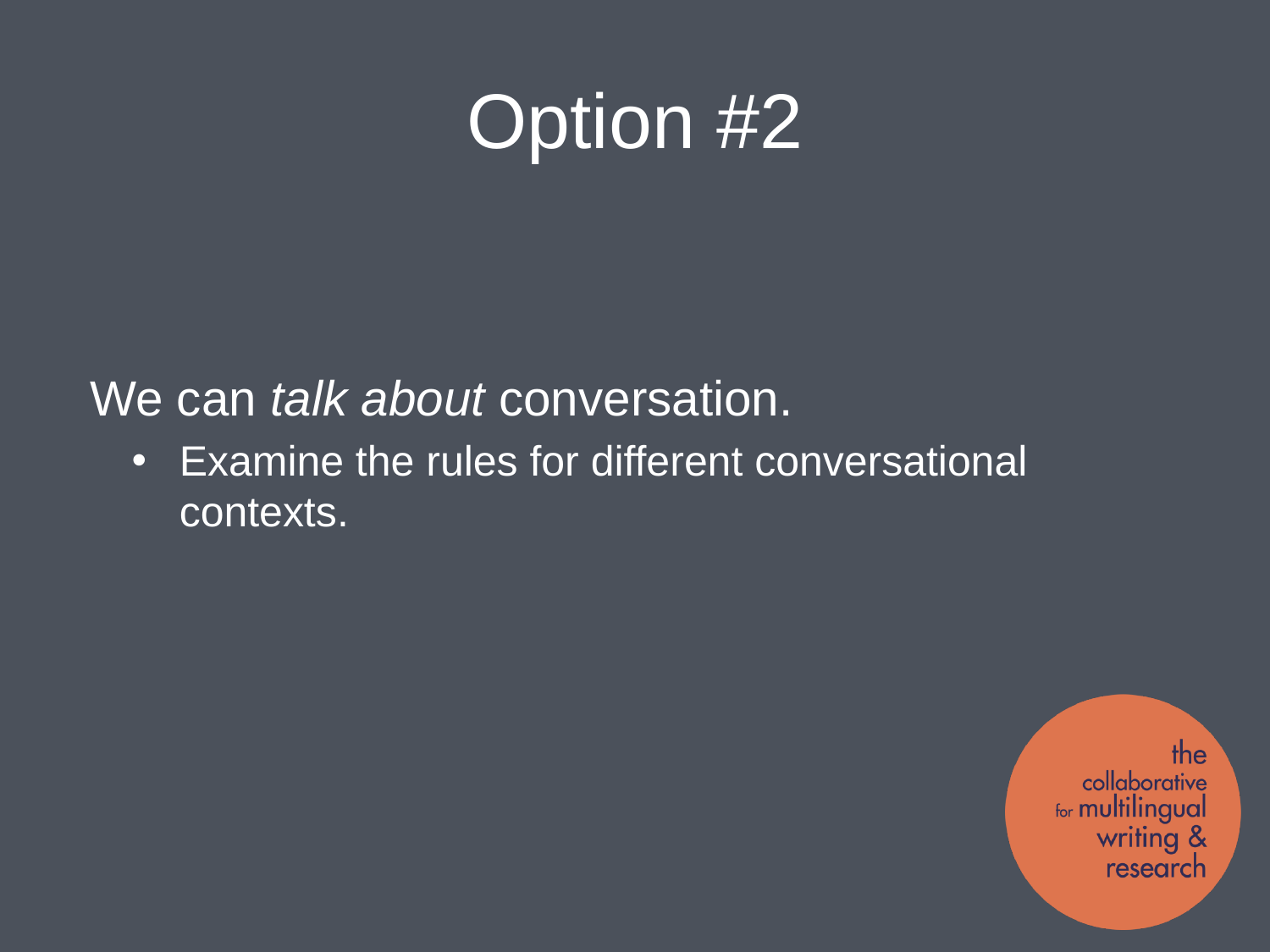

# Option #2

 We can talk about conversation.
Examine the rules for different conversational contexts.